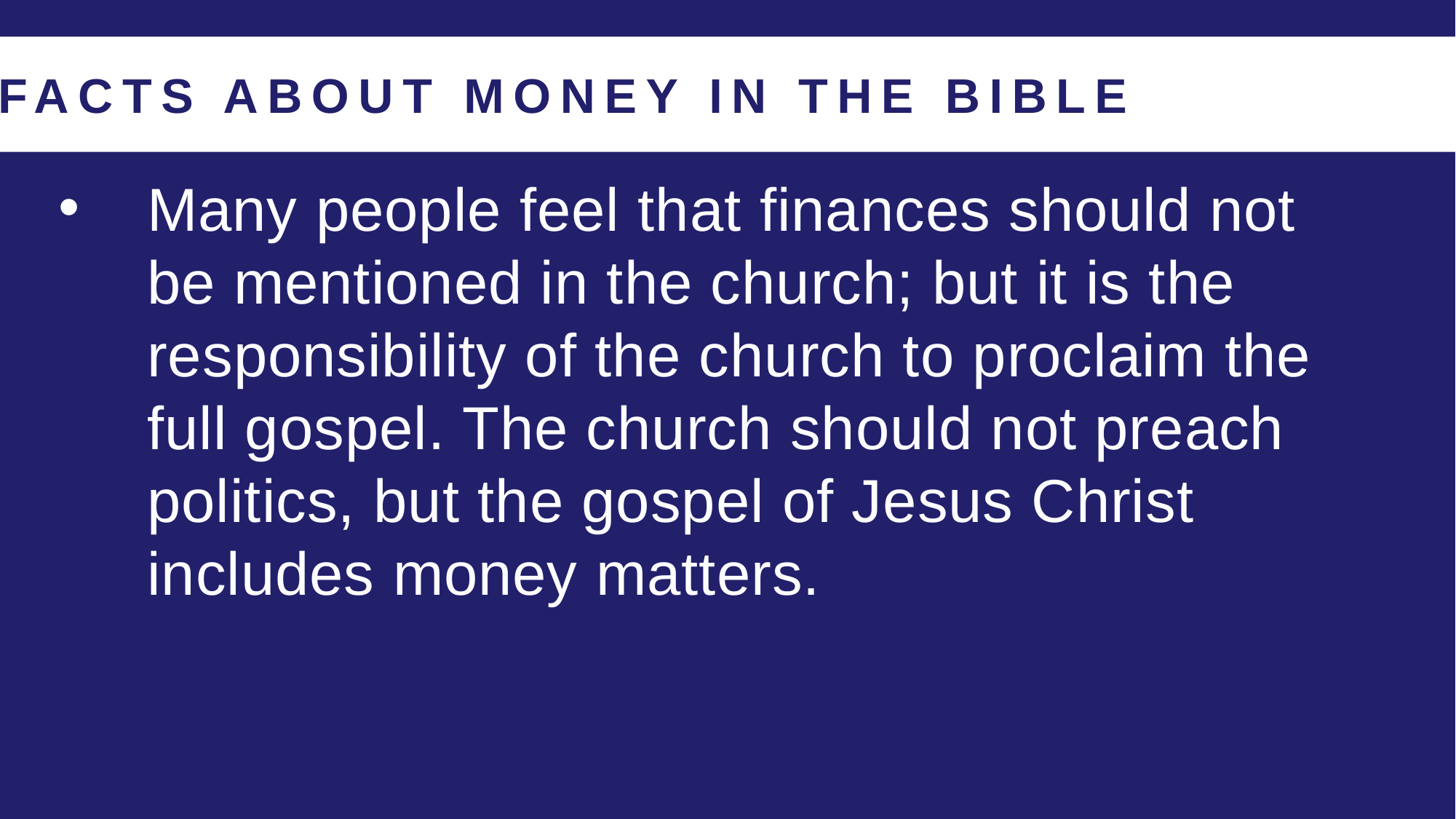

FACTS ABOUT MONEY IN THE BIBLE
Many people feel that finances should not be mentioned in the church; but it is the responsibility of the church to proclaim the full gospel. The church should not preach politics, but the gospel of Jesus Christ includes money matters.